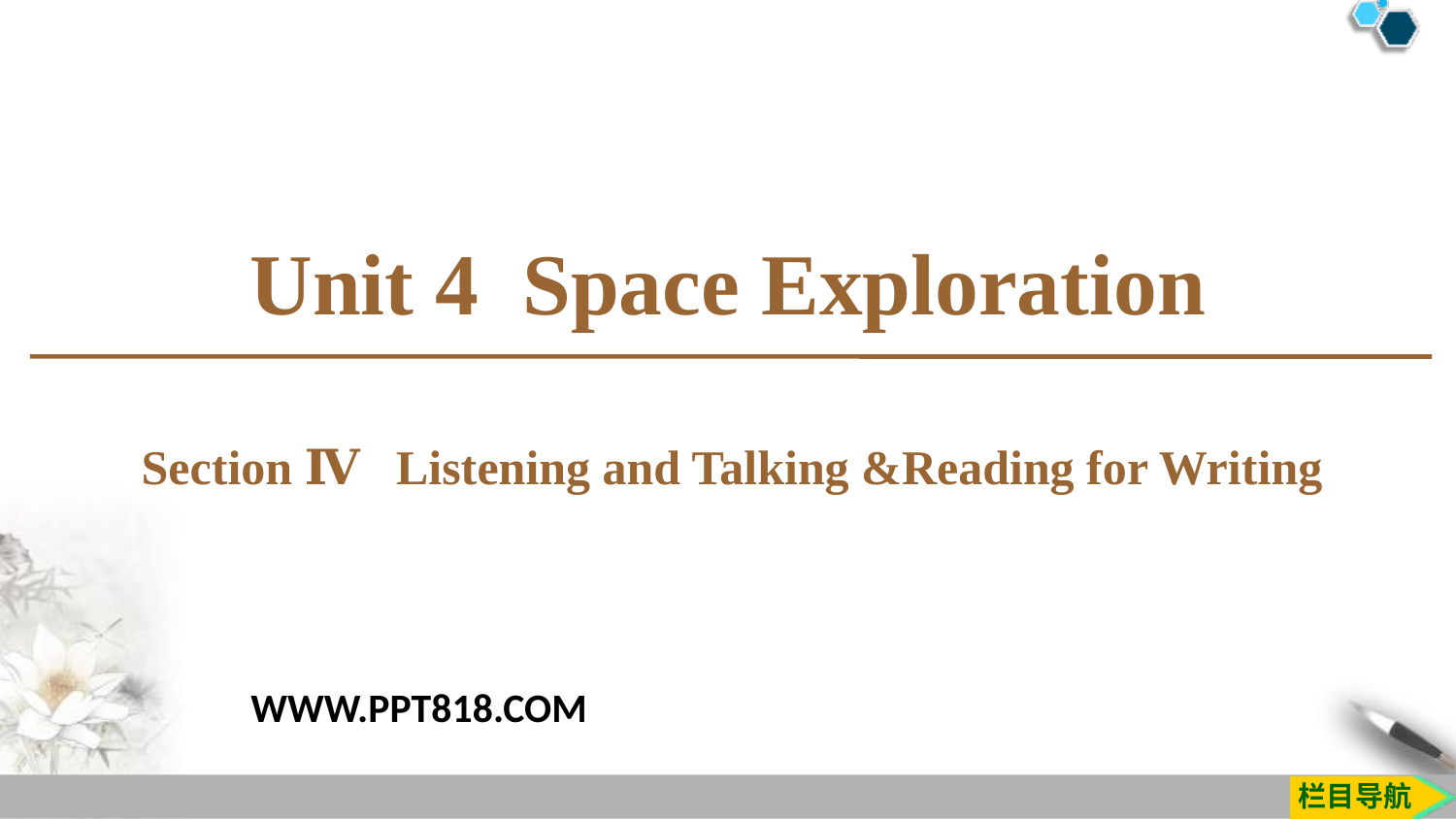

Unit 4  Space Exploration

Section Ⅳ   Listening and Talking &Reading for Writing
WWW.PPT818.COM